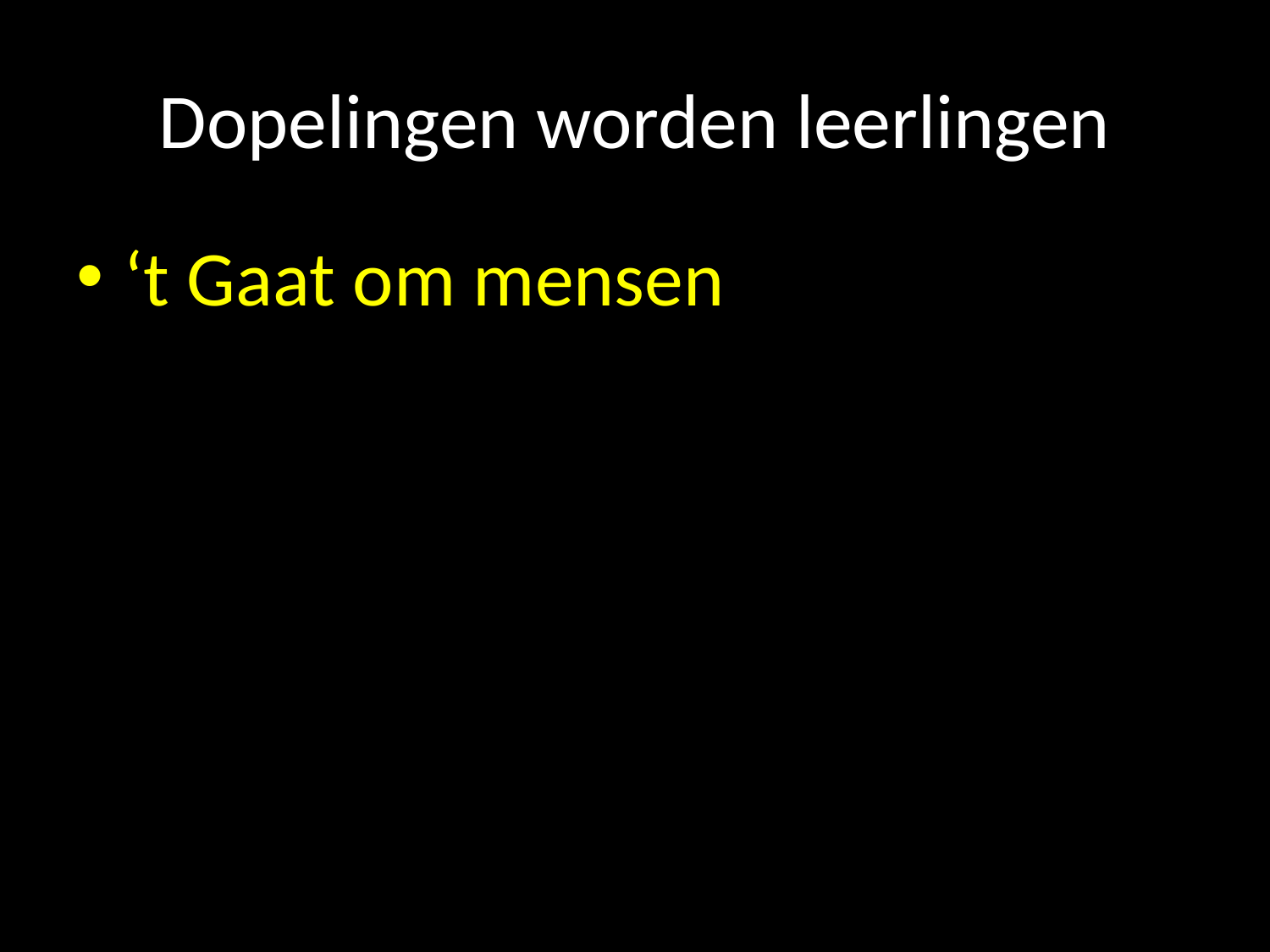

# Dopelingen worden leerlingen
‘t Gaat om mensen